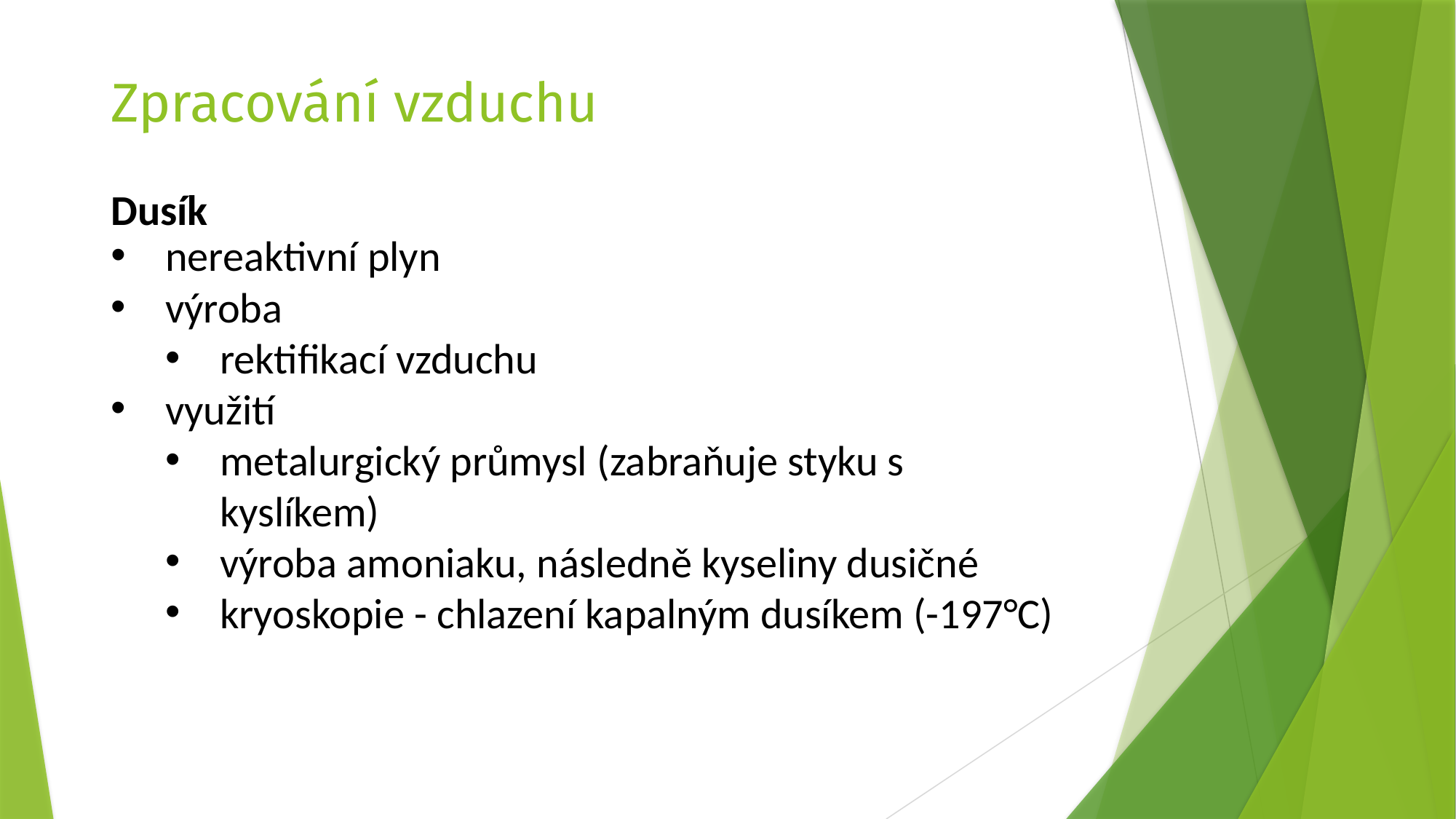

Zpracování vzduchu
Dusík
nereaktivní plyn
výroba
rektifikací vzduchu
využití
metalurgický průmysl (zabraňuje styku s kyslíkem)
výroba amoniaku, následně kyseliny dusičné
kryoskopie - chlazení kapalným dusíkem (-197°C)